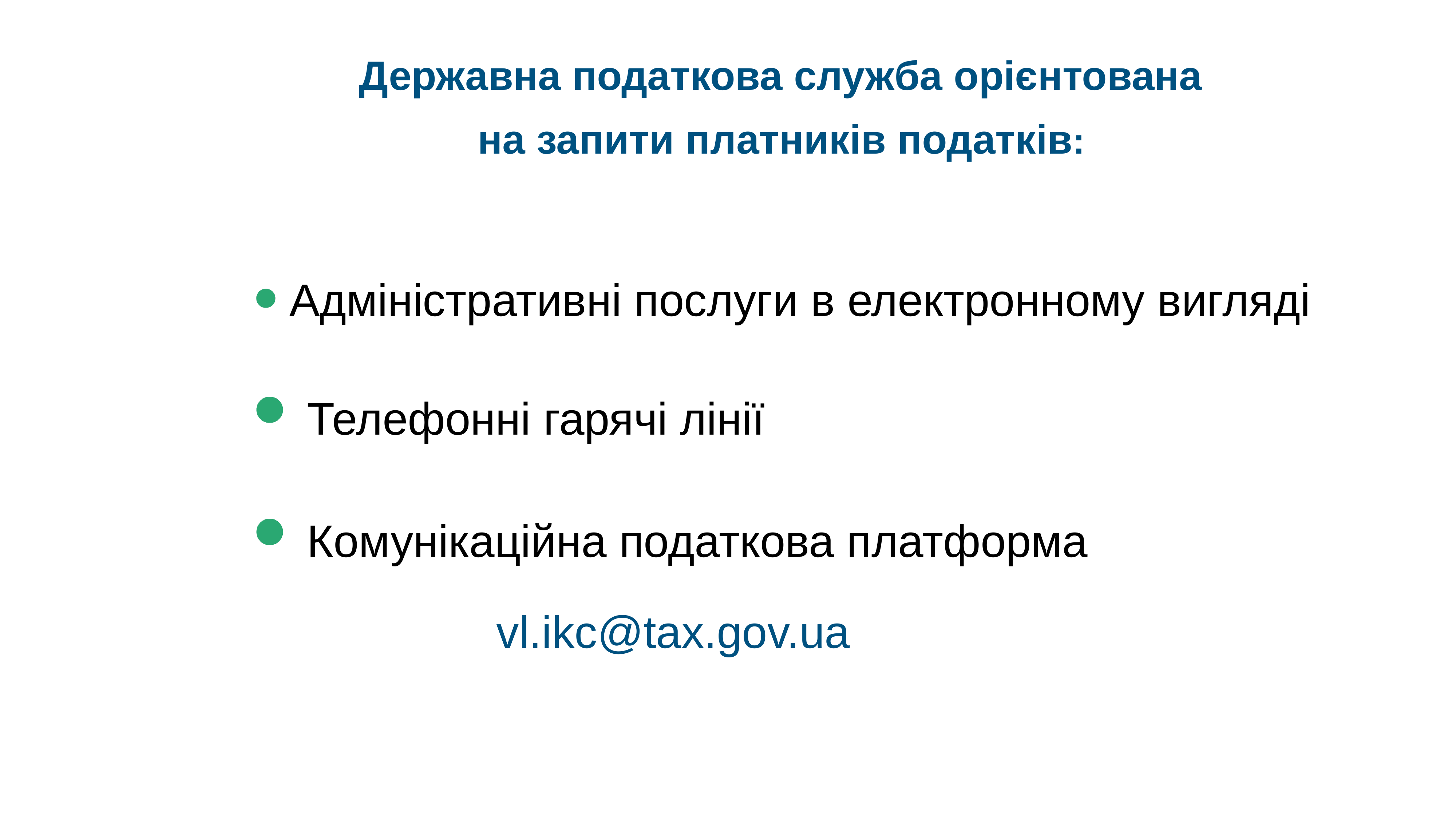

Державна податкова служба орієнтована
на запити платників податків:

Адміністративні послуги в електронному вигляді
 Телефонні гарячі лінії
 Комунікаційна податкова платформа
                   vl.ikc@tax.gov.ua